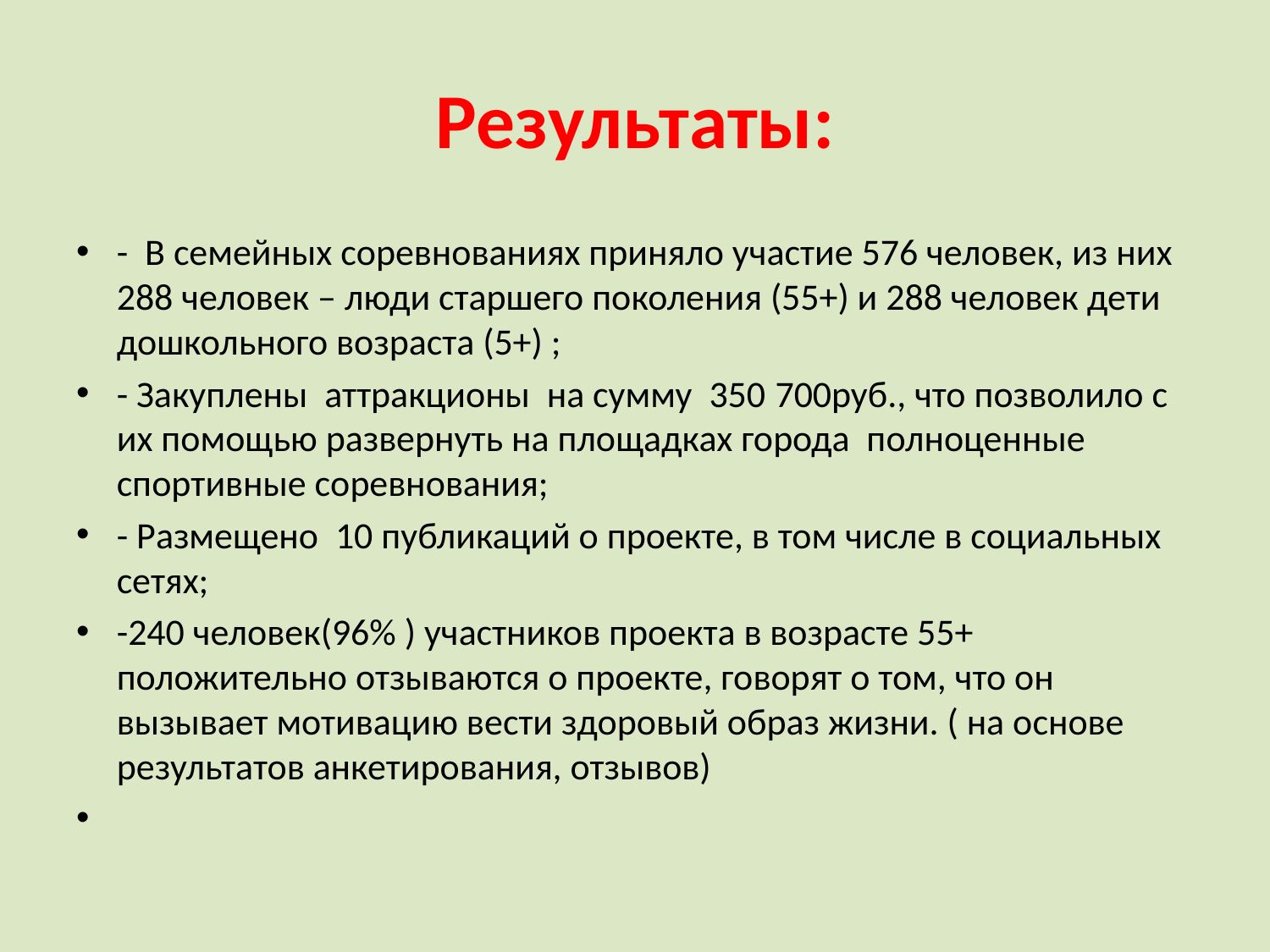

# Результаты:
-  В семейных соревнованиях приняло участие 576 человек, из них 288 человек – люди старшего поколения (55+) и 288 человек дети дошкольного возраста (5+) ;
- Закуплены  аттракционы  на сумму  350 700руб., что позволило с их помощью развернуть на площадках города  полноценные спортивные соревнования;
- Размещено  10 публикаций о проекте, в том числе в социальных сетях;
-240 человек(96% ) участников проекта в возрасте 55+ положительно отзываются о проекте, говорят о том, что он вызывает мотивацию вести здоровый образ жизни. ( на основе результатов анкетирования, отзывов)